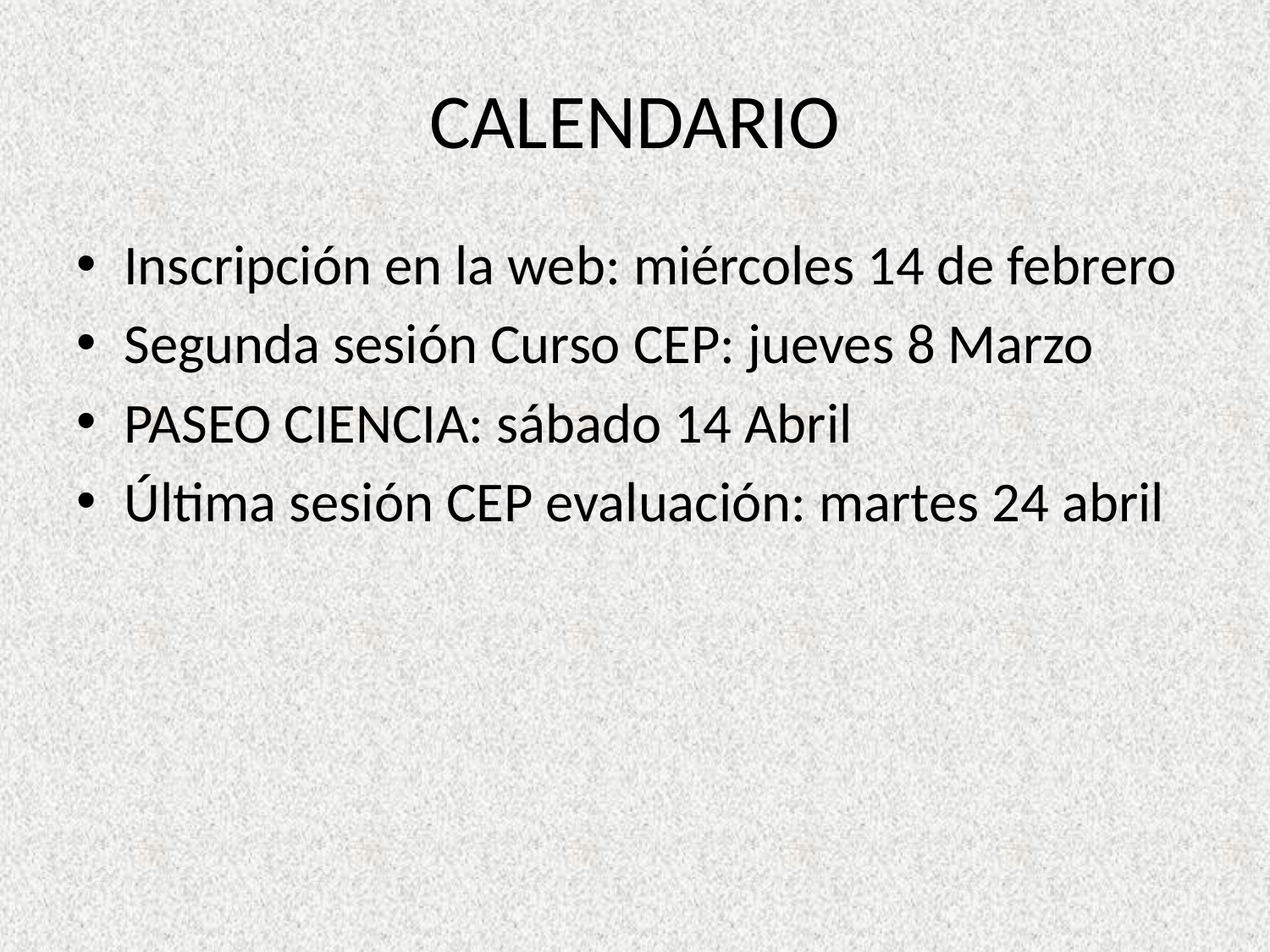

# CALENDARIO
Inscripción en la web: miércoles 14 de febrero
Segunda sesión Curso CEP: jueves 8 Marzo
PASEO CIENCIA: sábado 14 Abril
Última sesión CEP evaluación: martes 24 abril